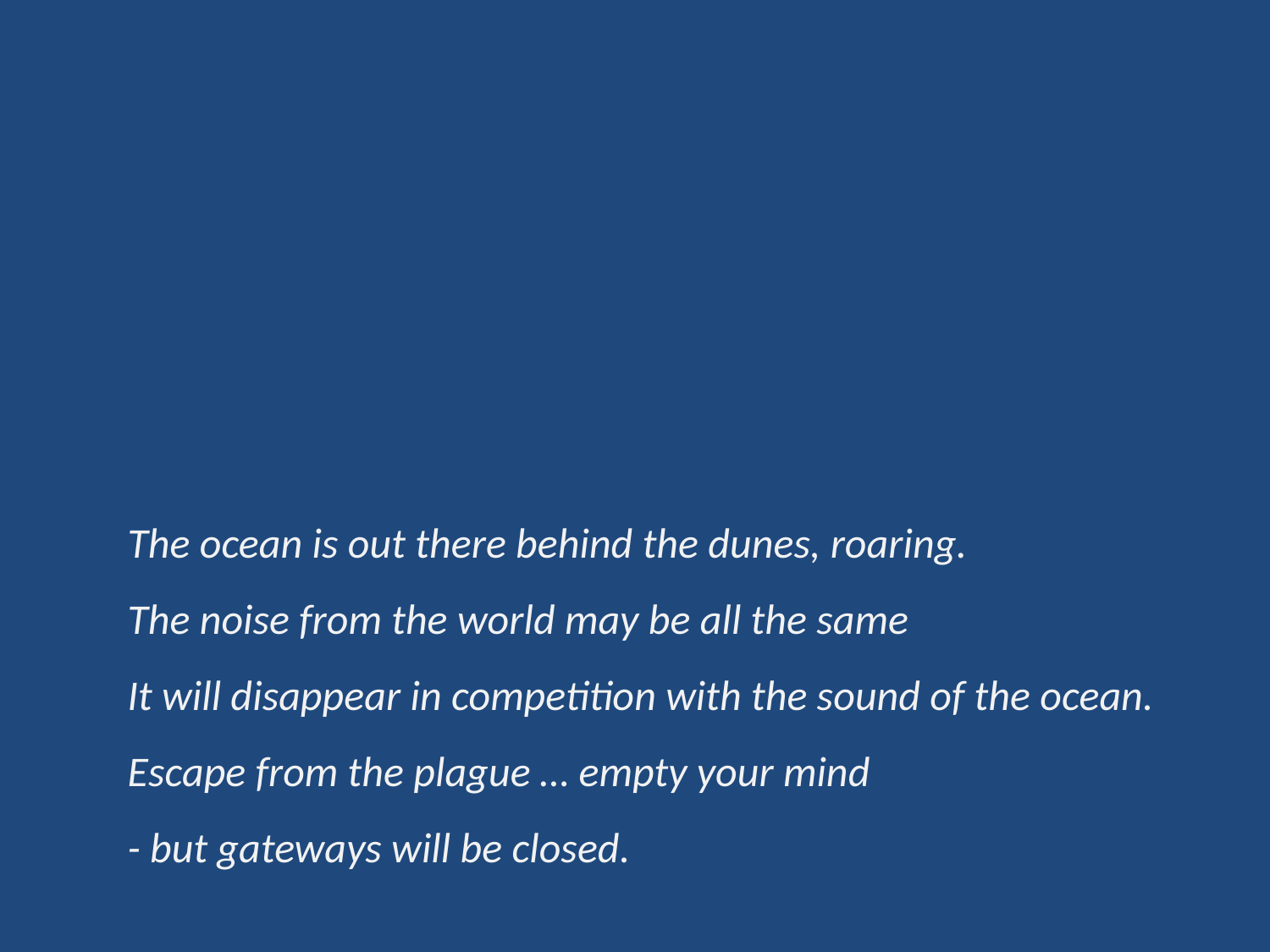

The ocean is out there behind the dunes, roaring.
The noise from the world may be all the same
It will disappear in competition with the sound of the ocean.
Escape from the plague … empty your mind
- but gateways will be closed.